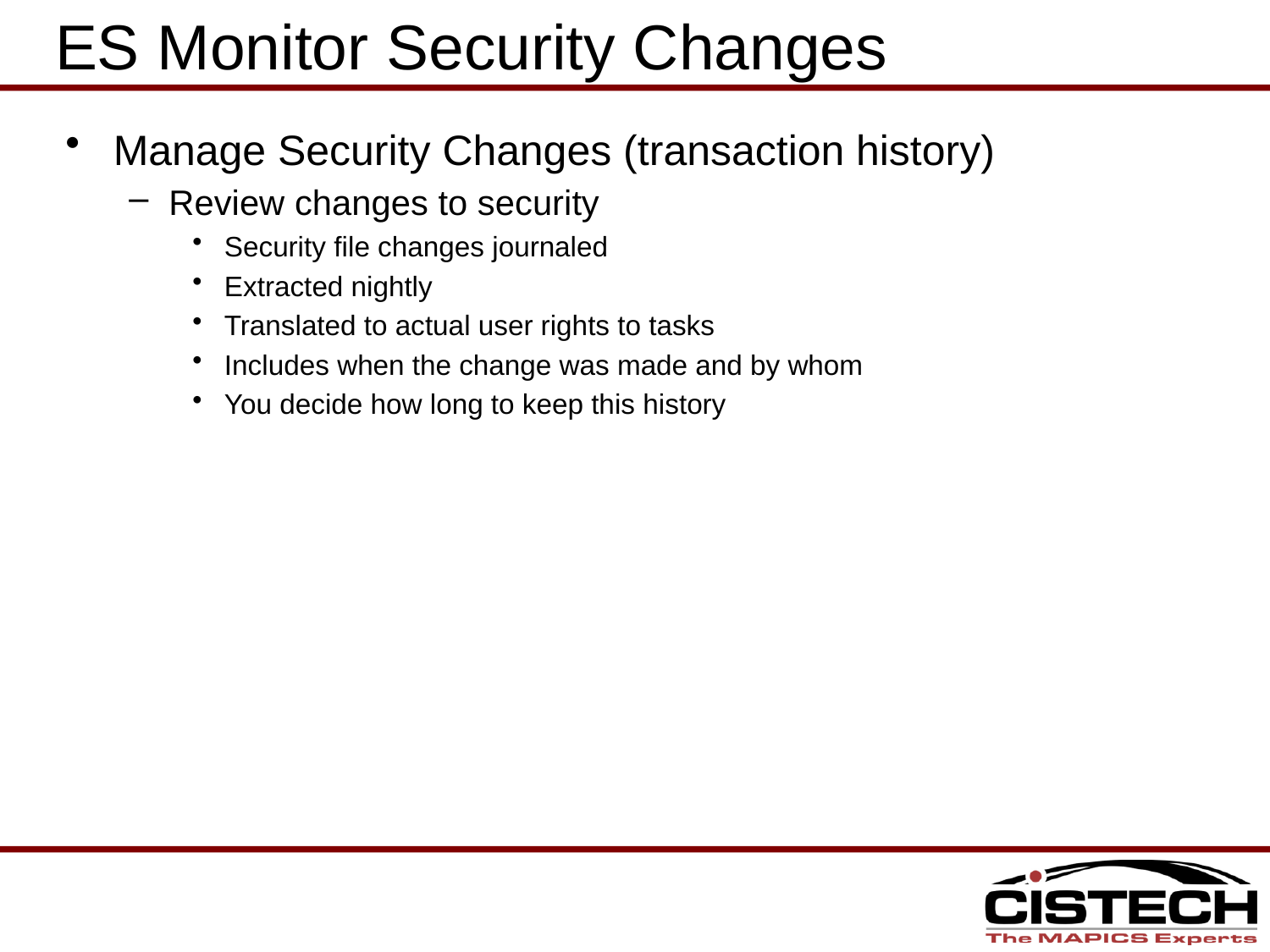

# ES Monitor Security Changes
Manage Security Changes (transaction history)
Review changes to security
Security file changes journaled
Extracted nightly
Translated to actual user rights to tasks
Includes when the change was made and by whom
You decide how long to keep this history